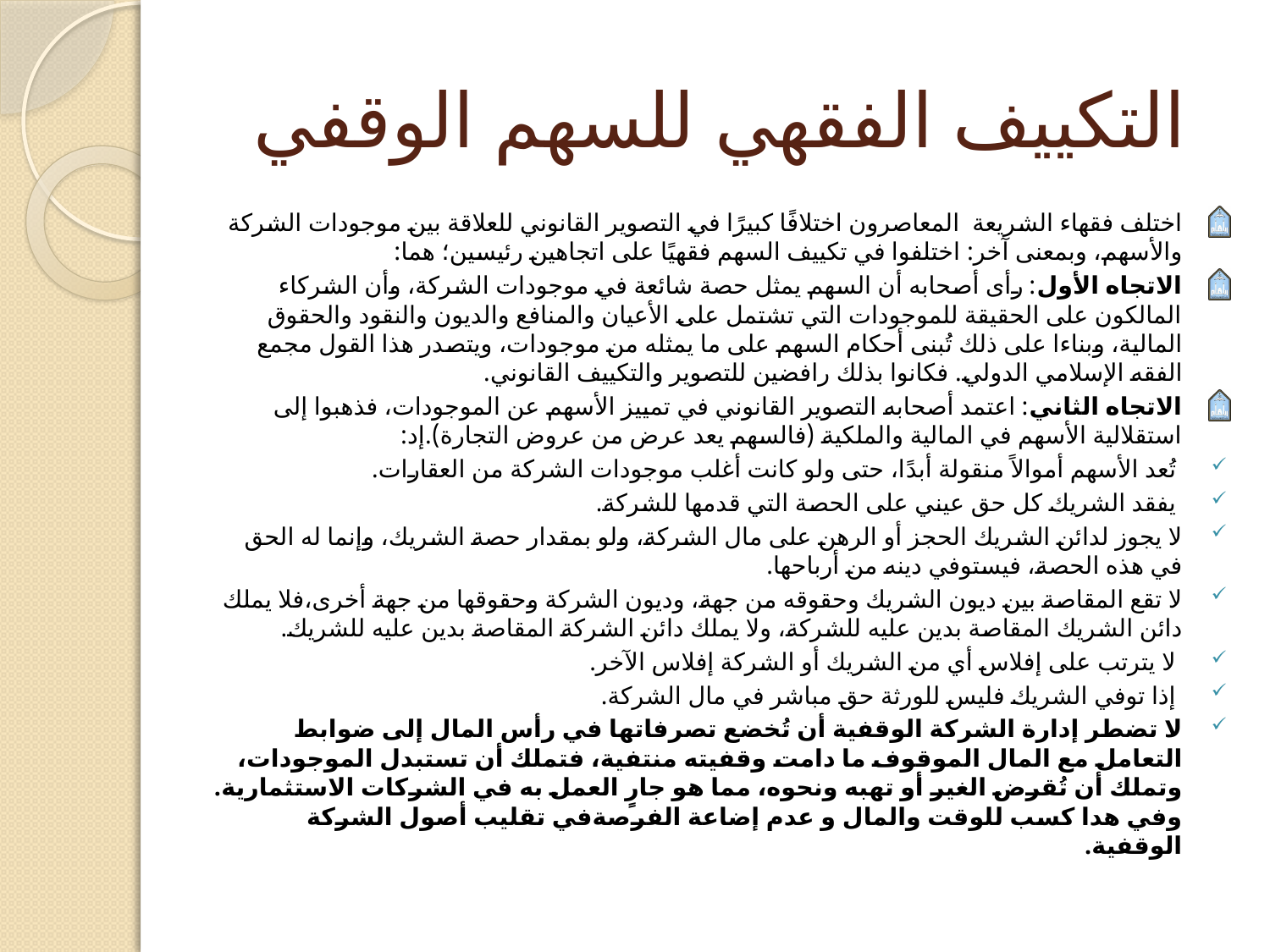

# التكييف الفقهي للسهم الوقفي
اختلف فقهاء الشريعة  المعاصرون اختلافًا كبيرًا في التصوير القانوني للعلاقة بين موجودات الشركة والأسهم، وبمعنى آخر: اختلفوا في تكييف السهم فقهيًا على اتجاهين رئيسين؛ هما:
الاتجاه الأول: رأى أصحابه أن السهم يمثل حصة شائعة في موجودات الشركة، وأن الشركاء المالكون على الحقيقة للموجودات التي تشتمل على الأعيان والمنافع والديون والنقود والحقوق المالية، وبناءا على ذلك تُبنى أحكام السهم على ما يمثله من موجودات، ويتصدر هذا القول مجمع الفقه الإسلامي الدولي. فكانوا بذلك رافضين للتصوير والتكييف القانوني.
الاتجاه الثاني: اعتمد أصحابه التصوير القانوني في تمييز الأسهم عن الموجودات، فذهبوا إلى استقلالية الأسهم في المالية والملكية (فالسهم يعد عرض من عروض التجارة).إد:
 تُعد الأسهم أموالاً منقولة أبدًا، حتى ولو كانت أغلب موجودات الشركة من العقارات.
 يفقد الشريك كل حق عيني على الحصة التي قدمها للشركة.
لا يجوز لدائن الشريك الحجز أو الرهن على مال الشركة، ولو بمقدار حصة الشريك، وإنما له الحق في هذه الحصة، فيستوفي دينه من أرباحها.
لا تقع المقاصة بين ديون الشريك وحقوقه من جهة، وديون الشركة وحقوقها من جهة أخرى،فلا يملك دائن الشريك المقاصة بدين عليه للشركة، ولا يملك دائن الشركة المقاصة بدين عليه للشريك.
 لا يترتب على إفلاس أي من الشريك أو الشركة إفلاس الآخر.
 إذا توفي الشريك فليس للورثة حق مباشر في مال الشركة.
لا تضطر إدارة الشركة الوقفية أن تُخضع تصرفاتها في رأس المال إلى ضوابط التعامل مع المال الموقوف ما دامت وقفيته منتفية، فتملك أن تستبدل الموجودات، وتملك أن تُقرض الغير أو تهبه ونحوه، مما هو جارٍ العمل به في الشركات الاستثمارية. وفي هدا كسب للوقت والمال و عدم إضاعة الفرصةفي تقليب أصول الشركة الوقفية.